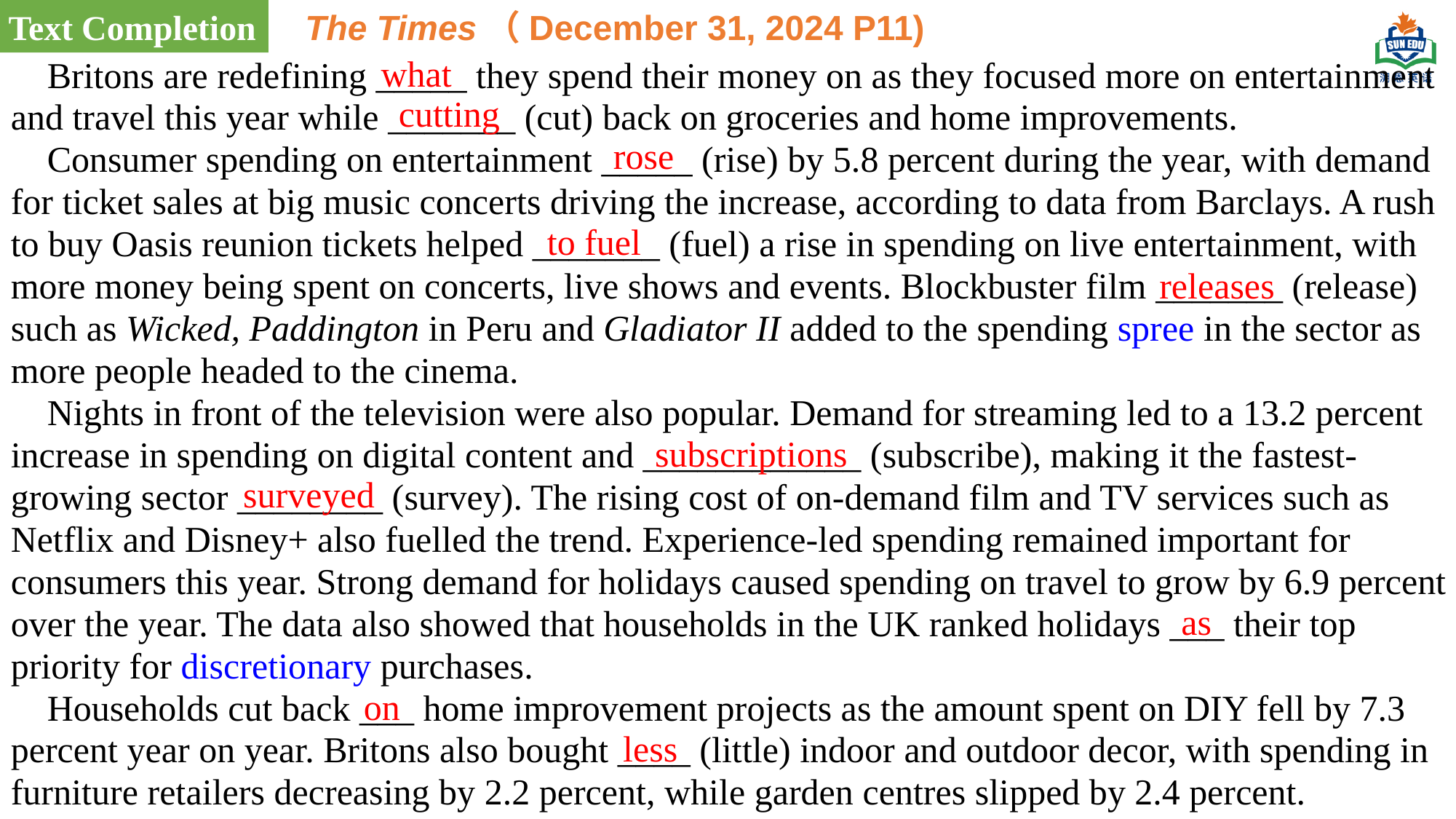

Text Completion
The Times（December 31, 2024 P11)
what
    Britons are redefining _____ they spend their money on as they focused more on entertainment and travel this year while _______ (cut) back on groceries and home improvements.
    Consumer spending on entertainment _____ (rise) by 5.8 percent during the year, with demand for ticket sales at big music concerts driving the increase, according to data from Barclays. A rush to buy Oasis reunion tickets helped _______ (fuel) a rise in spending on live entertainment, with more money being spent on concerts, live shows and events. Blockbuster film _______ (release) such as Wicked, Paddington in Peru and Gladiator II added to the spending spree in the sector as more people headed to the cinema.
    Nights in front of the television were also popular. Demand for streaming led to a 13.2 percent increase in spending on digital content and ____________ (subscribe), making it the fastest-growing sector ________ (survey). The rising cost of on-demand film and TV services such as Netflix and Disney+ also fuelled the trend. Experience-led spending remained important for consumers this year. Strong demand for holidays caused spending on travel to grow by 6.9 percent over the year. The data also showed that households in the UK ranked holidays ___ their top priority for discretionary purchases.
    Households cut back ___ home improvement projects as the amount spent on DIY fell by 7.3 percent year on year. Britons also bought ____ (little) indoor and outdoor decor, with spending in furniture retailers decreasing by 2.2 percent, while garden centres slipped by 2.4 percent.
cutting
rose
to fuel
releases
subscriptions
surveyed
as
on
less